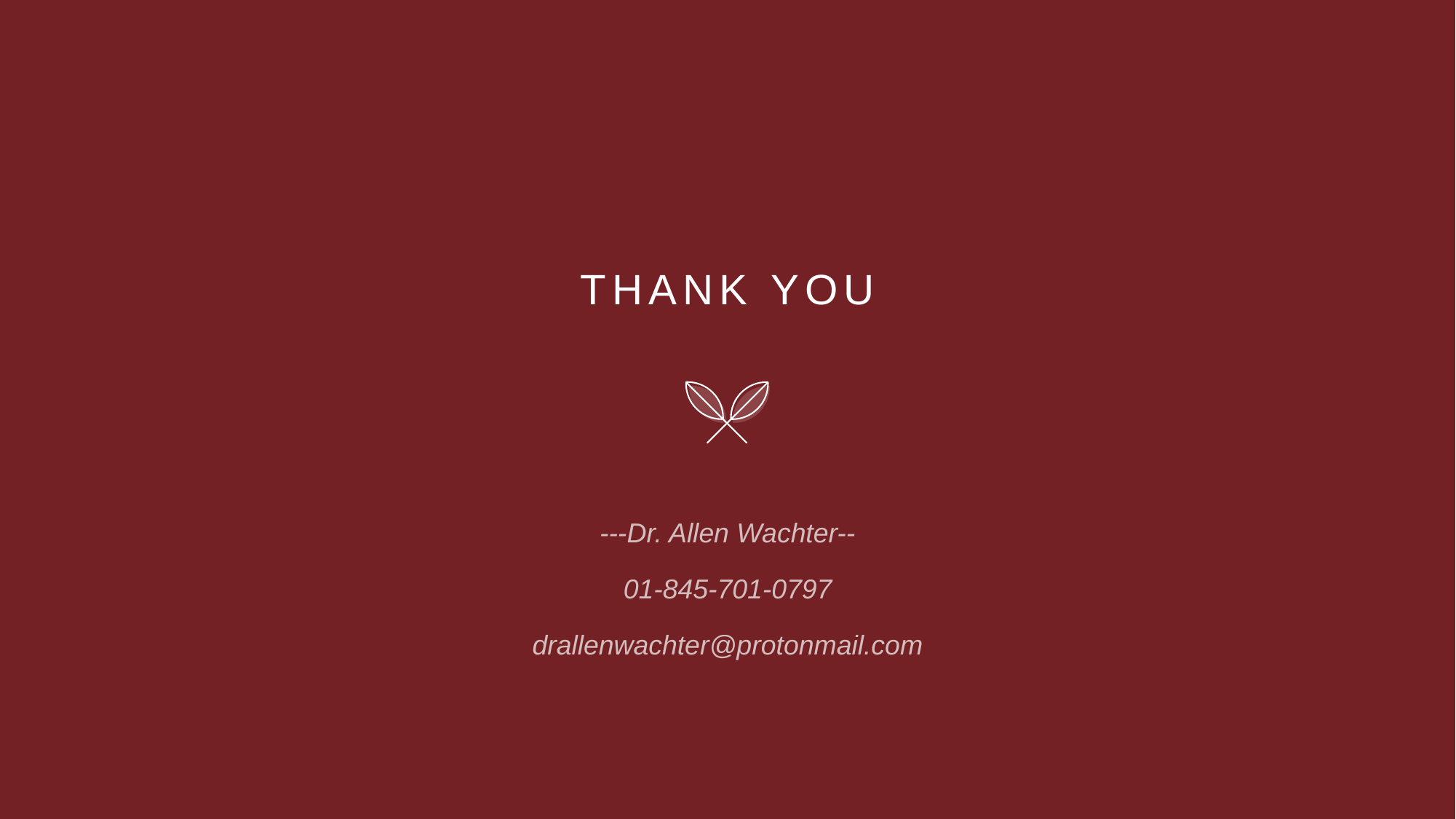

# Thank you
---Dr. Allen Wachter--
01-845-701-0797
drallenwachter@protonmail.com